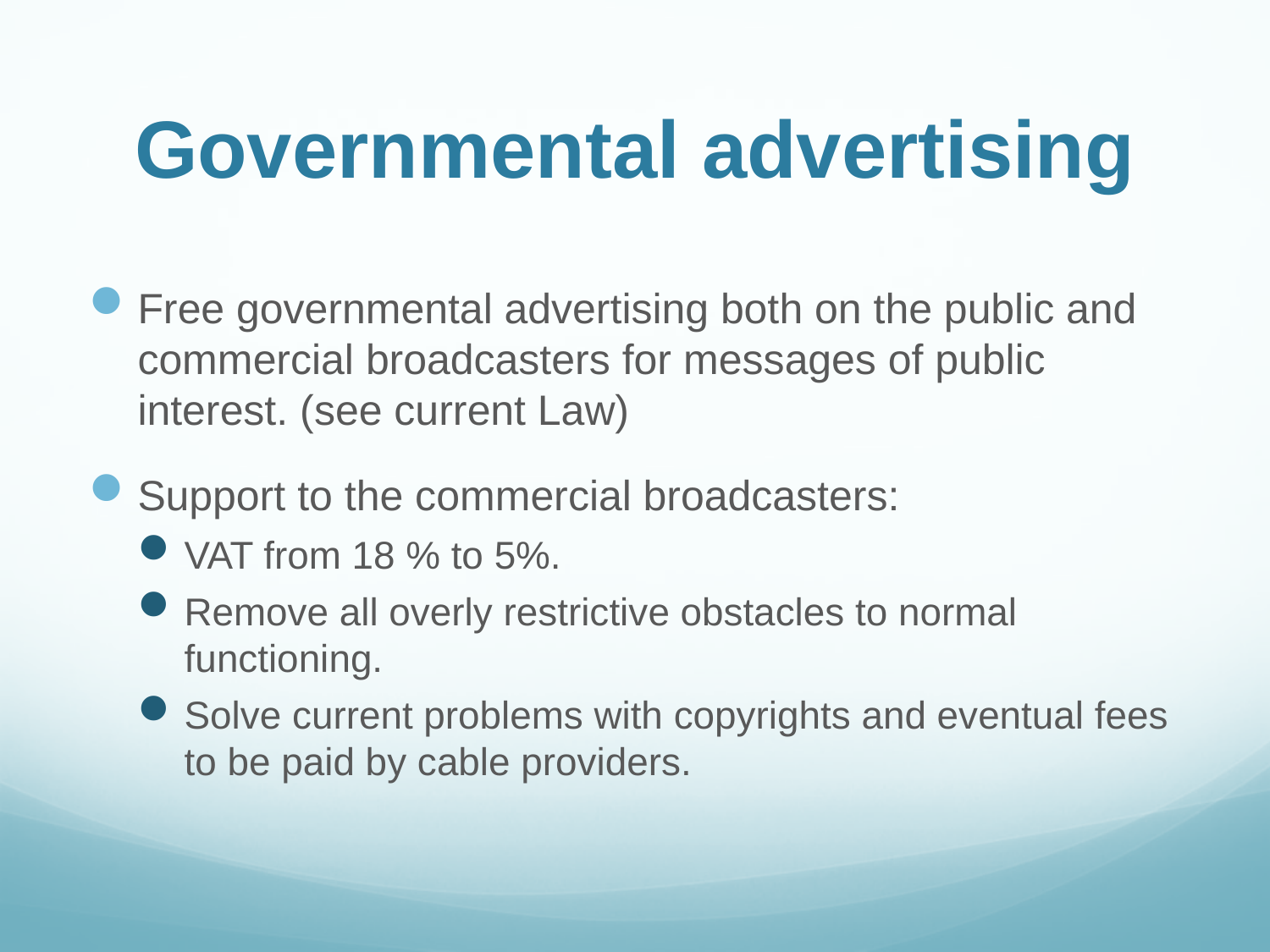

# Governmental advertising
Free governmental advertising both on the public and commercial broadcasters for messages of public interest. (see current Law)
Support to the commercial broadcasters:
VAT from 18 % to 5%.
Remove all overly restrictive obstacles to normal functioning.
Solve current problems with copyrights and eventual fees to be paid by cable providers.